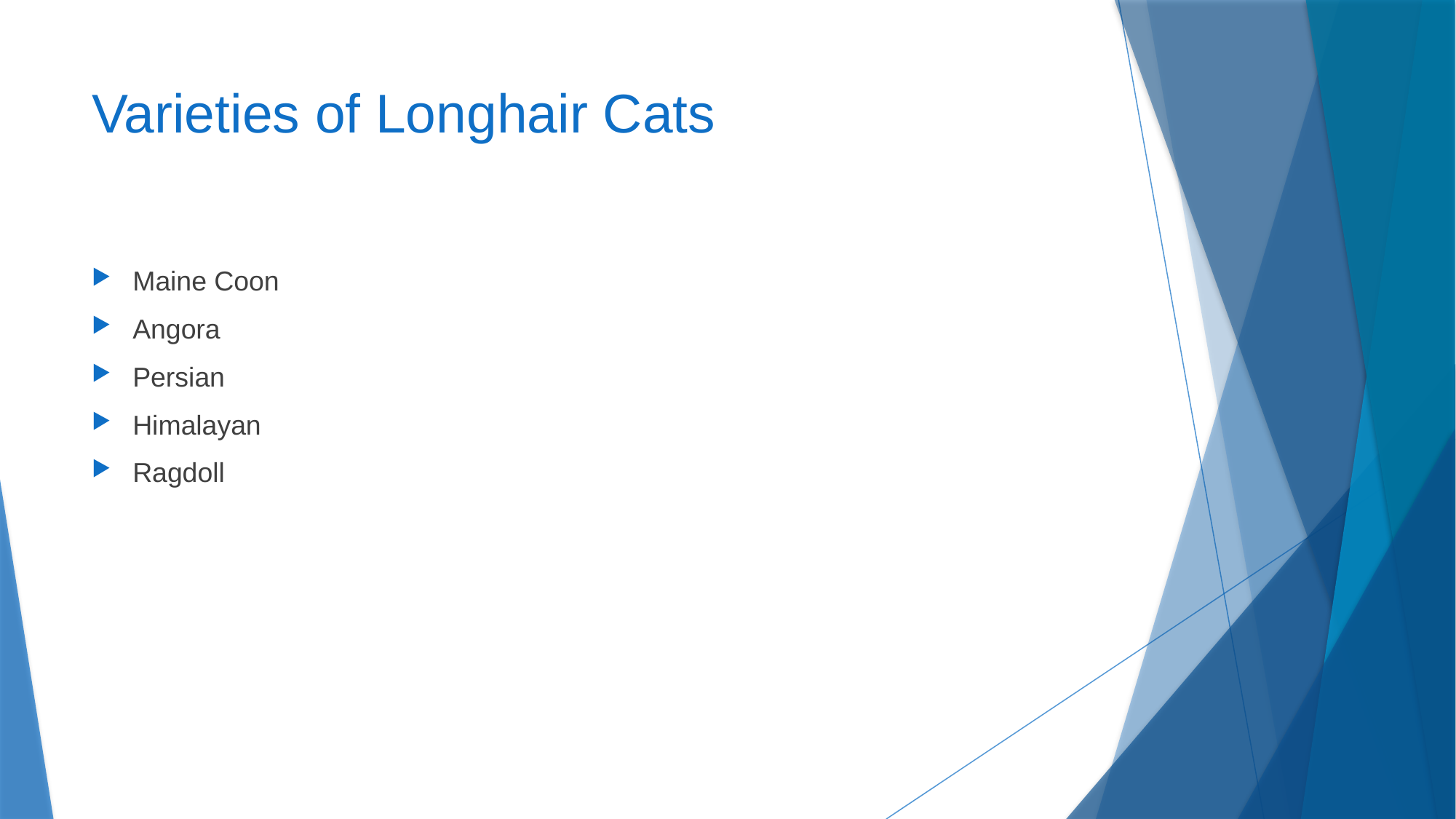

# Varieties of Longhair Cats
Maine Coon
Angora
Persian
Himalayan
Ragdoll